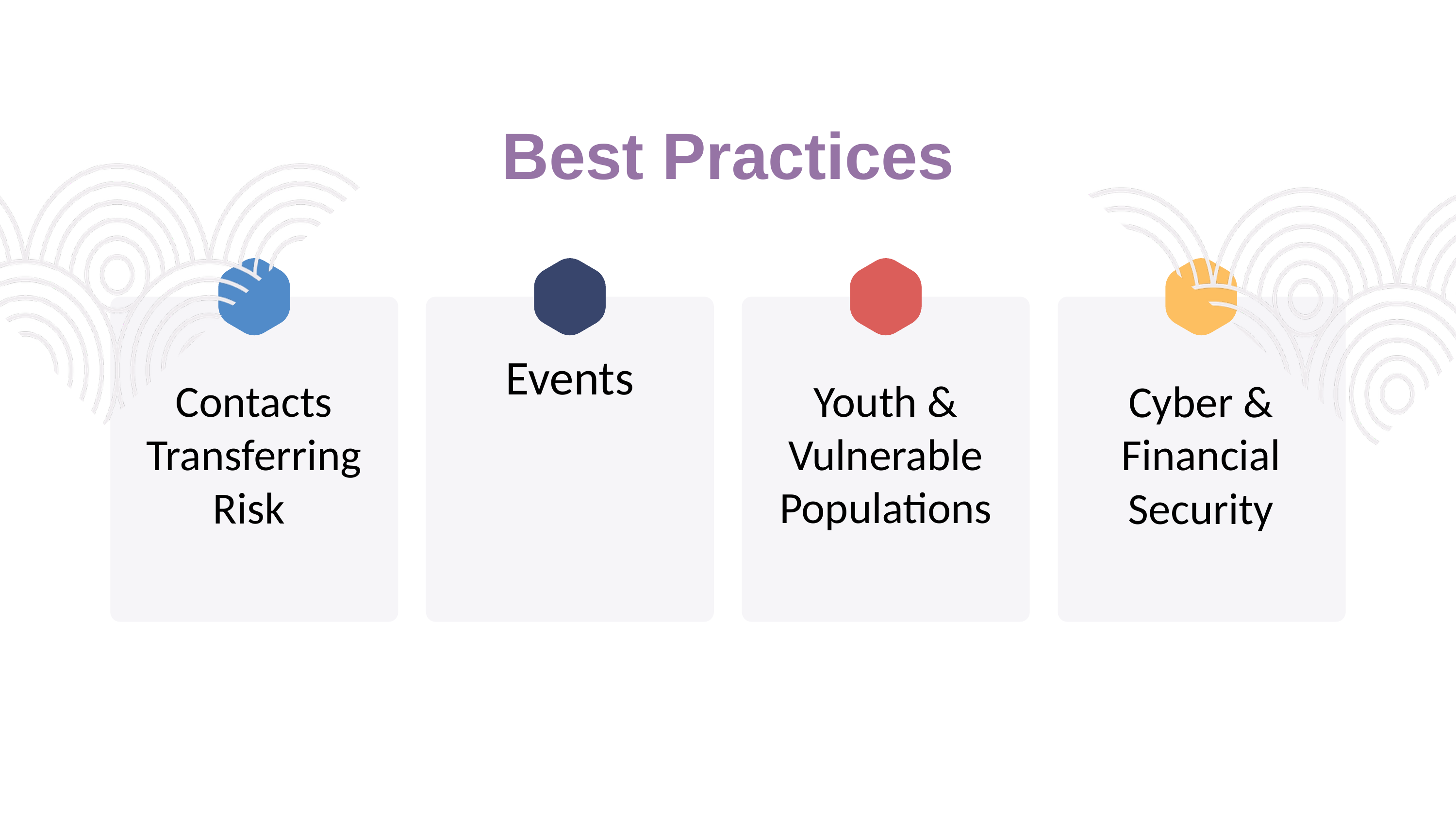

Best Practices

Youth & Vulnerable Populations
Contacts Transferring Risk
Cyber & Financial Security
Events